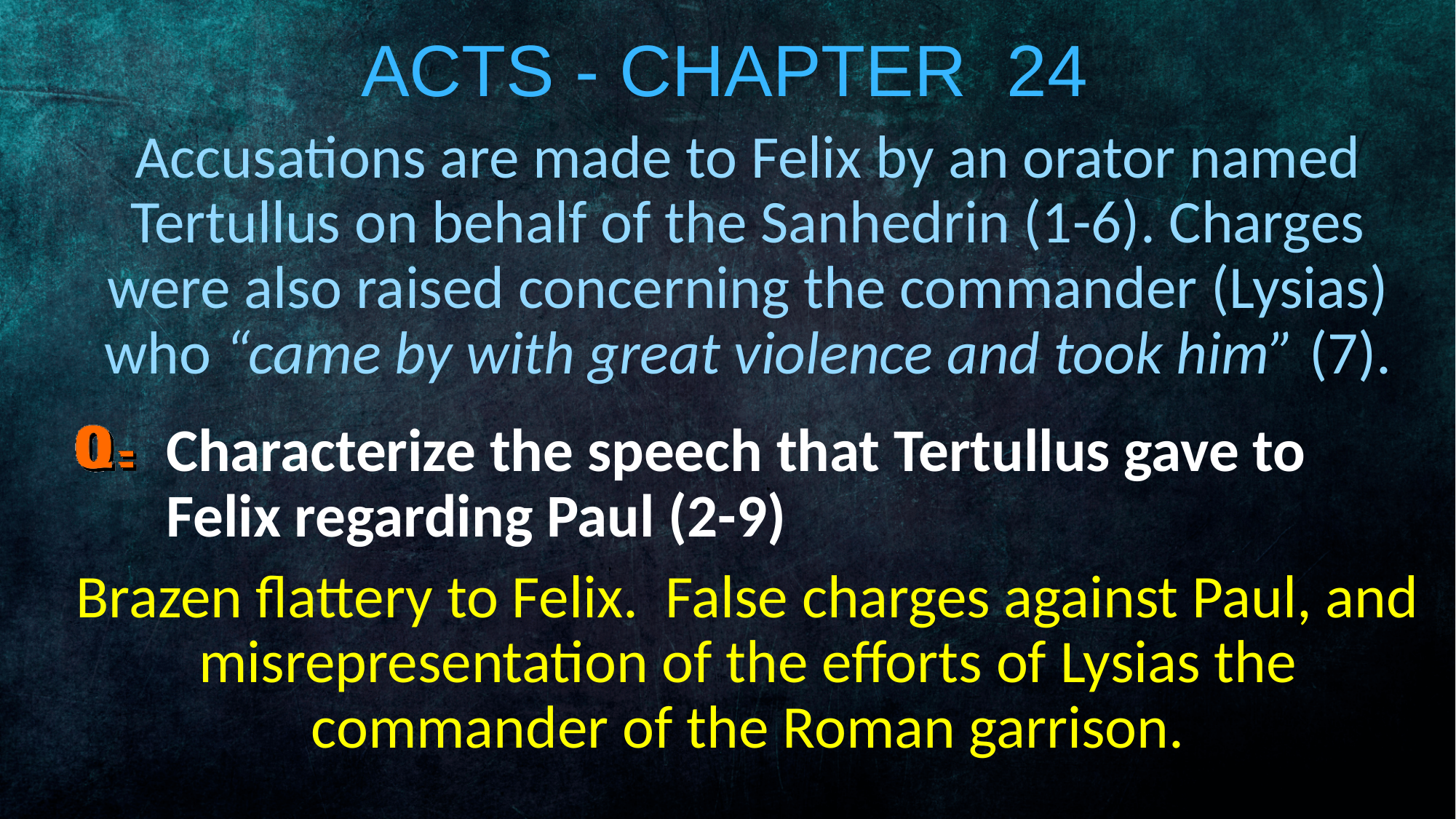

# Acts - Chapter  24
Accusations are made to Felix by an orator named Tertullus on behalf of the Sanhedrin (1-6). Charges were also raised concerning the commander (Lysias) who “came by with great violence and took him” (7).

Characterize the speech that Tertullus gave to Felix regarding Paul (2-9)
Brazen flattery to Felix.  False charges against Paul, and misrepresentation of the efforts of Lysias the commander of the Roman garrison.